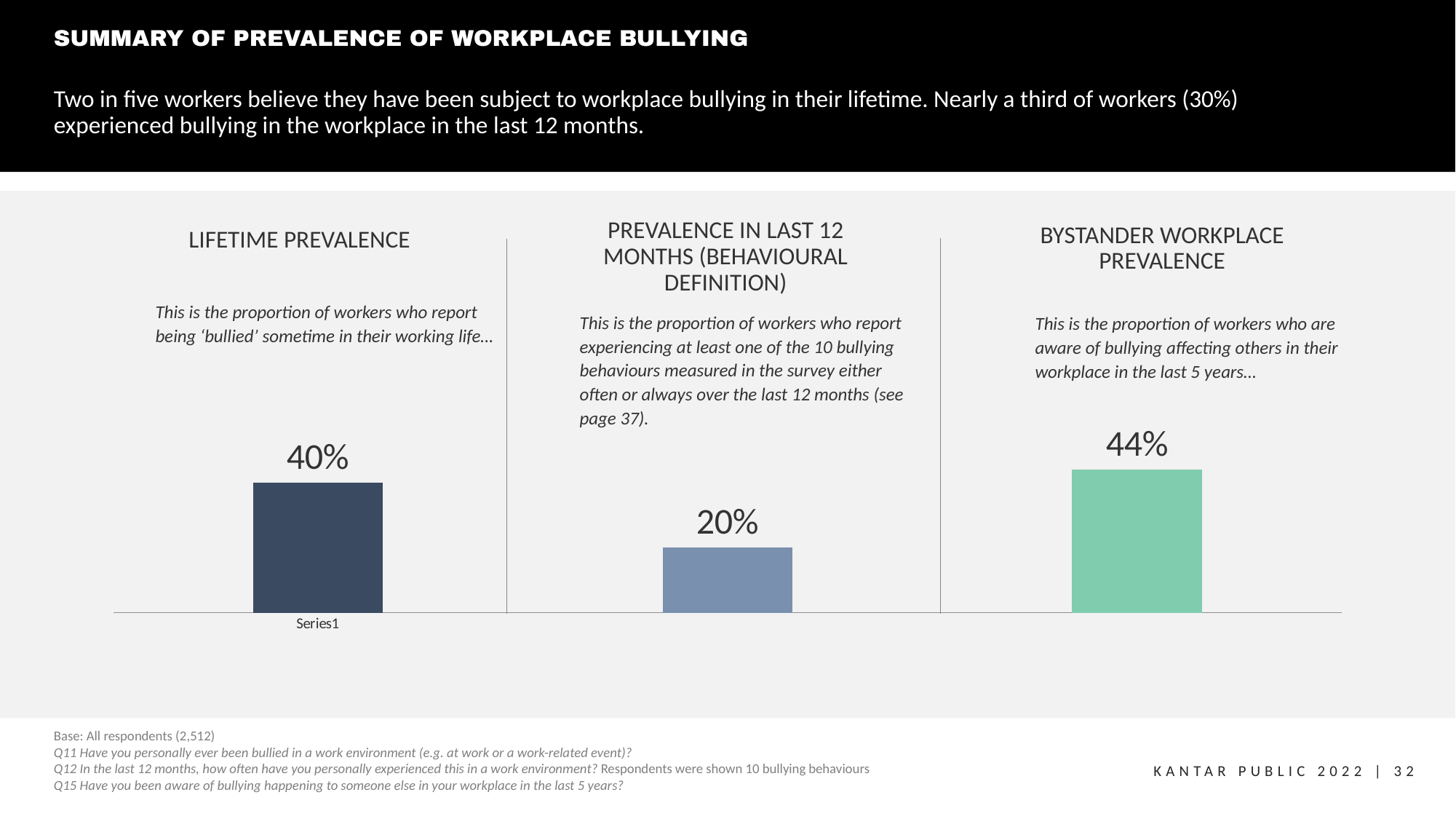

# SUMMARY OF PREVALENCE OF WORKPLACE BULLYING
Two in five workers believe they have been subject to workplace bullying in their lifetime. Nearly a third of workers (30%) experienced bullying in the workplace in the last 12 months.

Lifetime prevalence
Bystander workplace prevalence
Prevalence in last 12 months (behavioural definition)
This is the proportion of workers who report being ‘bullied’ sometime in their working life…
This is the proportion of workers who are aware of bullying affecting others in their workplace in the last 5 years…
This is the proportion of workers who report experiencing at least one of the 10 bullying behaviours measured in the survey either often or always over the last 12 months (see page 37).

### Chart

| Category | All |
|---|---|
|  | 40.0 |
|  | 20.0 |
|  | 44.0 |
Base: All respondents (2,512)
Q11 Have you personally ever been bullied in a work environment (e.g. at work or a work-related event)?
Q12 In the last 12 months, how often have you personally experienced this in a work environment? Respondents were shown 10 bullying behaviours
Q15 Have you been aware of bullying happening to someone else in your workplace in the last 5 years?